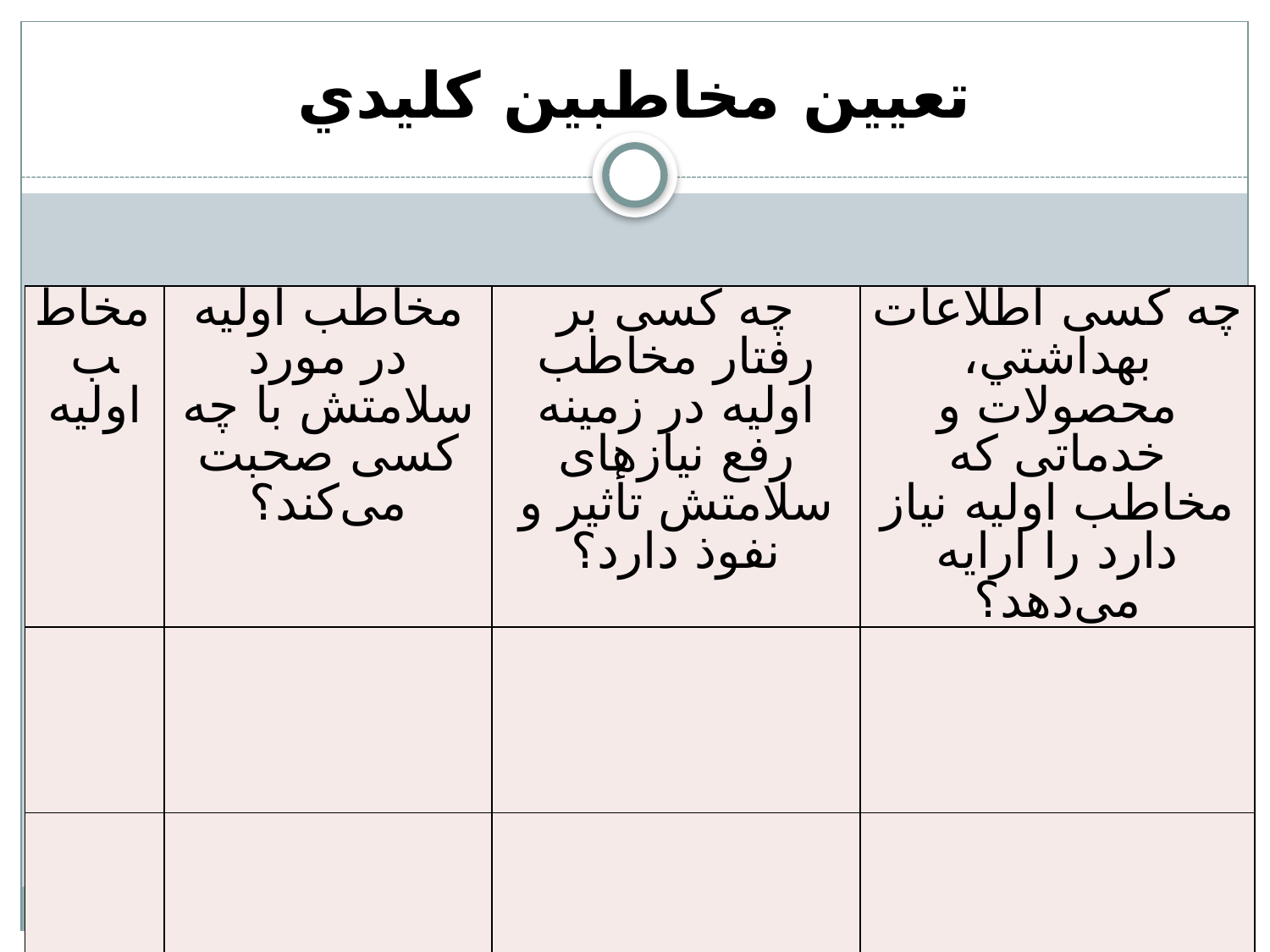

# تعيين مخاطبين كليدي
| مخاطب اولیه | مخاطب اولیه در مورد سلامتش با چه کسی صحبت می‌کند؟ | چه کسی بر رفتار مخاطب اولیه در زمینه رفع نیازهای سلامتش تأثير و نفوذ دارد؟ | چه کسی اطلاعات بهداشتي، محصولات و خدماتی که مخاطب اولیه نیاز دارد را ارايه می‌دهد؟ |
| --- | --- | --- | --- |
|  |  |  |  |
|  |  |  |  |